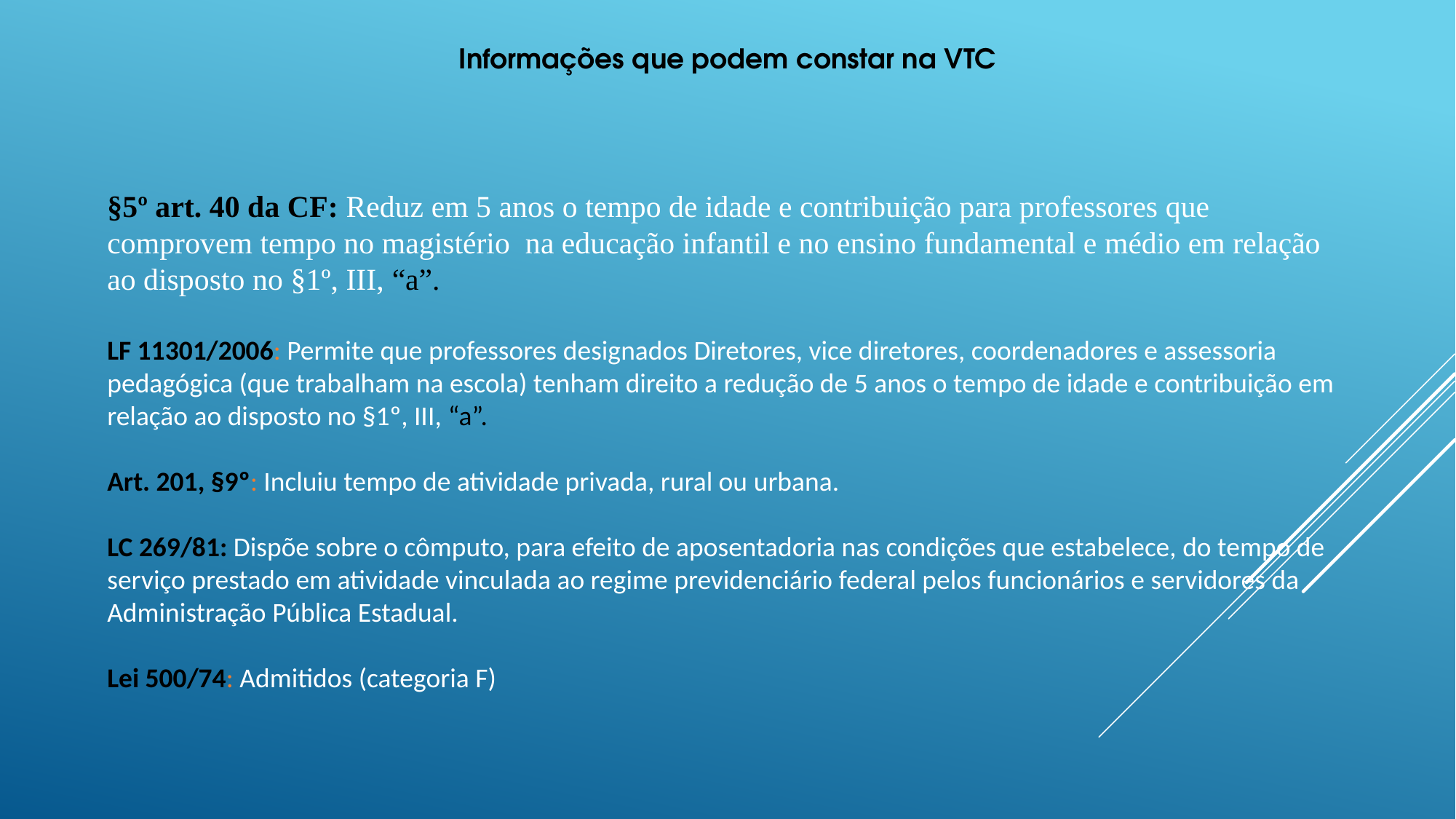

Informações que podem constar na VTC
§5º art. 40 da CF: Reduz em 5 anos o tempo de idade e contribuição para professores que comprovem tempo no magistério  na educação infantil e no ensino fundamental e médio em relação ao disposto no §1º, III, “a”.
LF 11301/2006: Permite que professores designados Diretores, vice diretores, coordenadores e assessoria pedagógica (que trabalham na escola) tenham direito a redução de 5 anos o tempo de idade e contribuição em relação ao disposto no §1º, III, “a”.

Art. 201, §9º: Incluiu tempo de atividade privada, rural ou urbana.
LC 269/81: Dispõe sobre o cômputo, para efeito de aposentadoria nas condições que estabelece, do tempo de serviço prestado em atividade vinculada ao regime previdenciário federal pelos funcionários e servidores da Administração Pública Estadual.
Lei 500/74: Admitidos (categoria F)